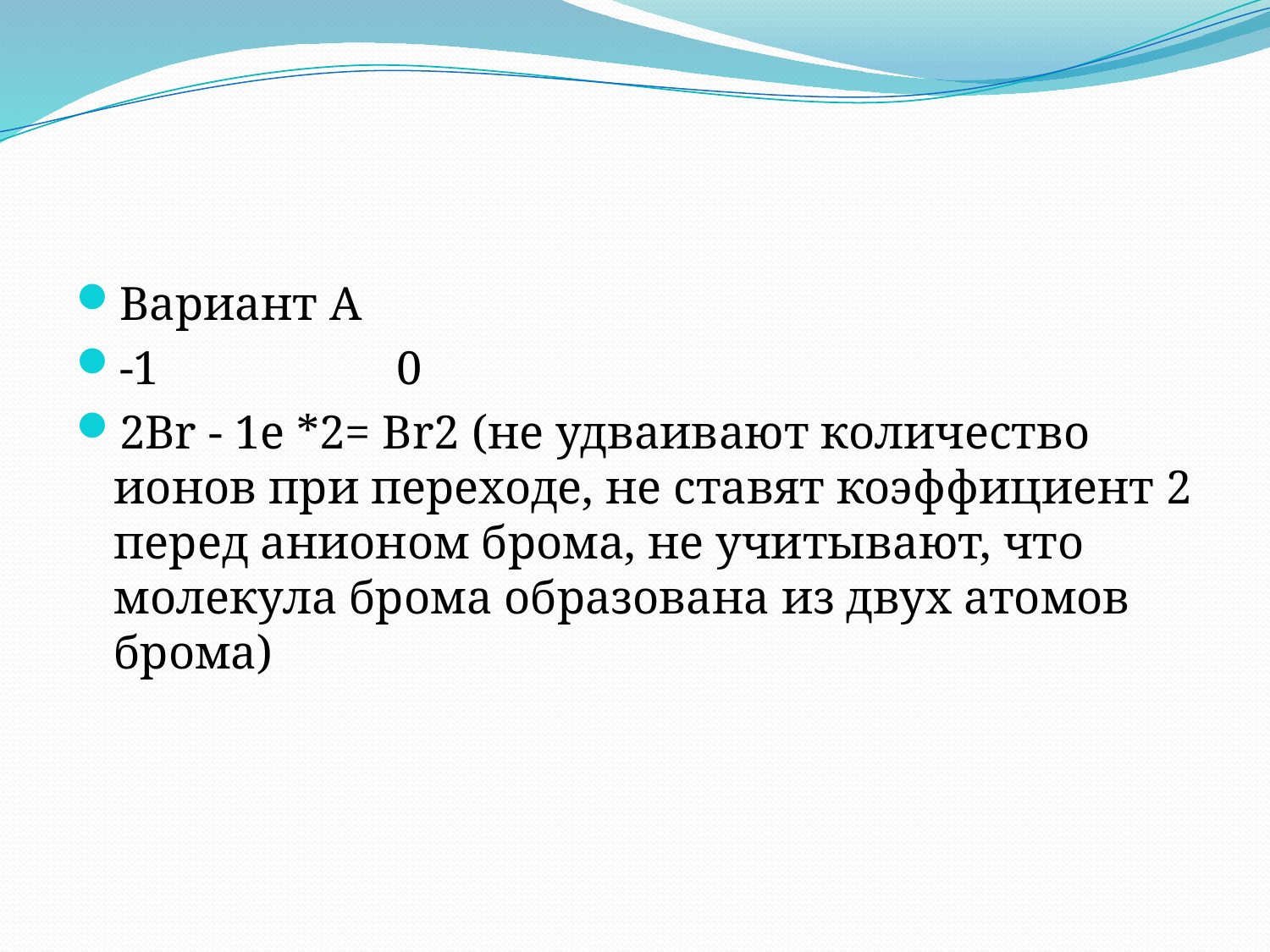

#
Вариант A
-1                    0
2Br - 1e *2= Br2 (не удваивают количество ионов при переходе, не ставят коэффициент 2 перед анионом брома, не учитывают, что молекула брома образована из двух атомов брома)